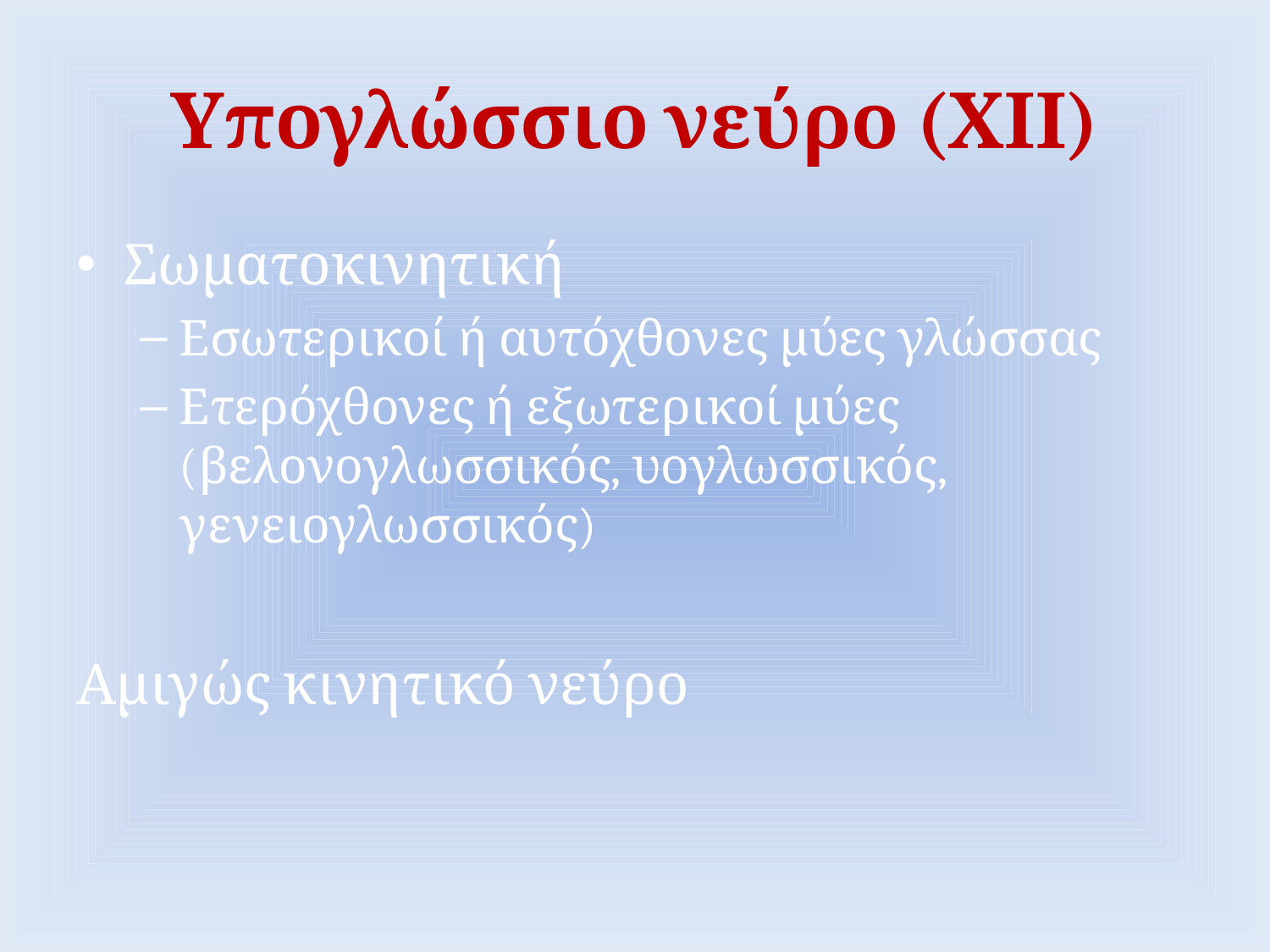

# Υπογλώσσιο νεύρο (ΧΙΙ)
Σωματοκινητική
Εσωτερικοί ή αυτόχθονες μύες γλώσσας
Ετερόχθονες ή εξωτερικοί μύες (βελονογλωσσικός, υογλωσσικός, γενειογλωσσικός)

Αμιγώς κινητικό νεύρο